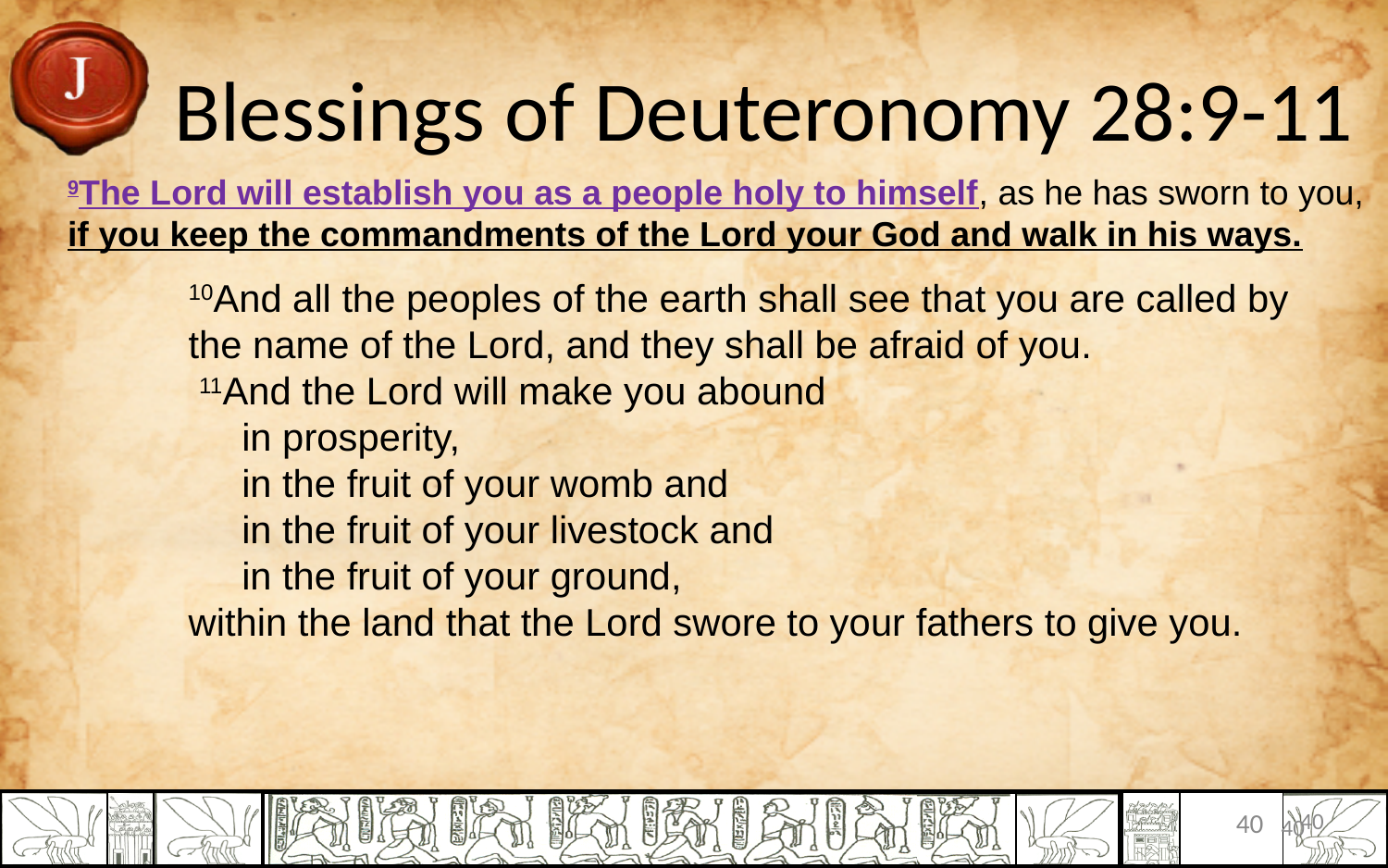

# Blessings of Deuteronomy 28:9-11
9The Lord will establish you as a people holy to himself, as he has sworn to you, if you keep the commandments of the Lord your God and walk in his ways.
10And all the peoples of the earth shall see that you are called by the name of the Lord, and they shall be afraid of you.
 11And the Lord will make you abound
     in prosperity,
     in the fruit of your womb and
     in the fruit of your livestock and
     in the fruit of your ground,
within the land that the Lord swore to your fathers to give you.
40